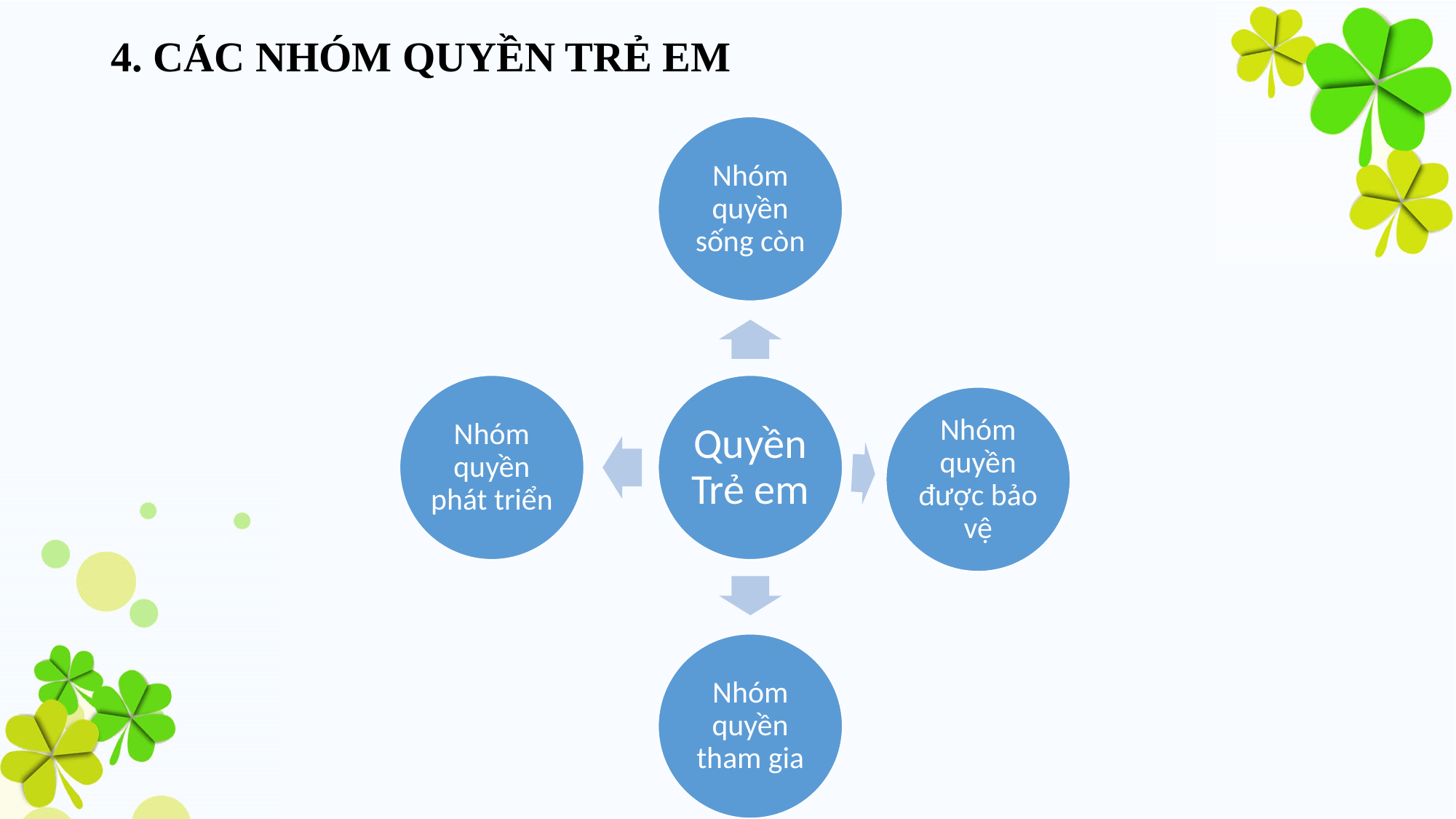

# 4. CÁC NHÓM QUYỀN TRẺ EM
Quyền Trẻ em

Nhóm quyền sống còn

Nhóm quyền được bảo vệ

Nhóm quyền tham gia

Nhóm quyền phát triển